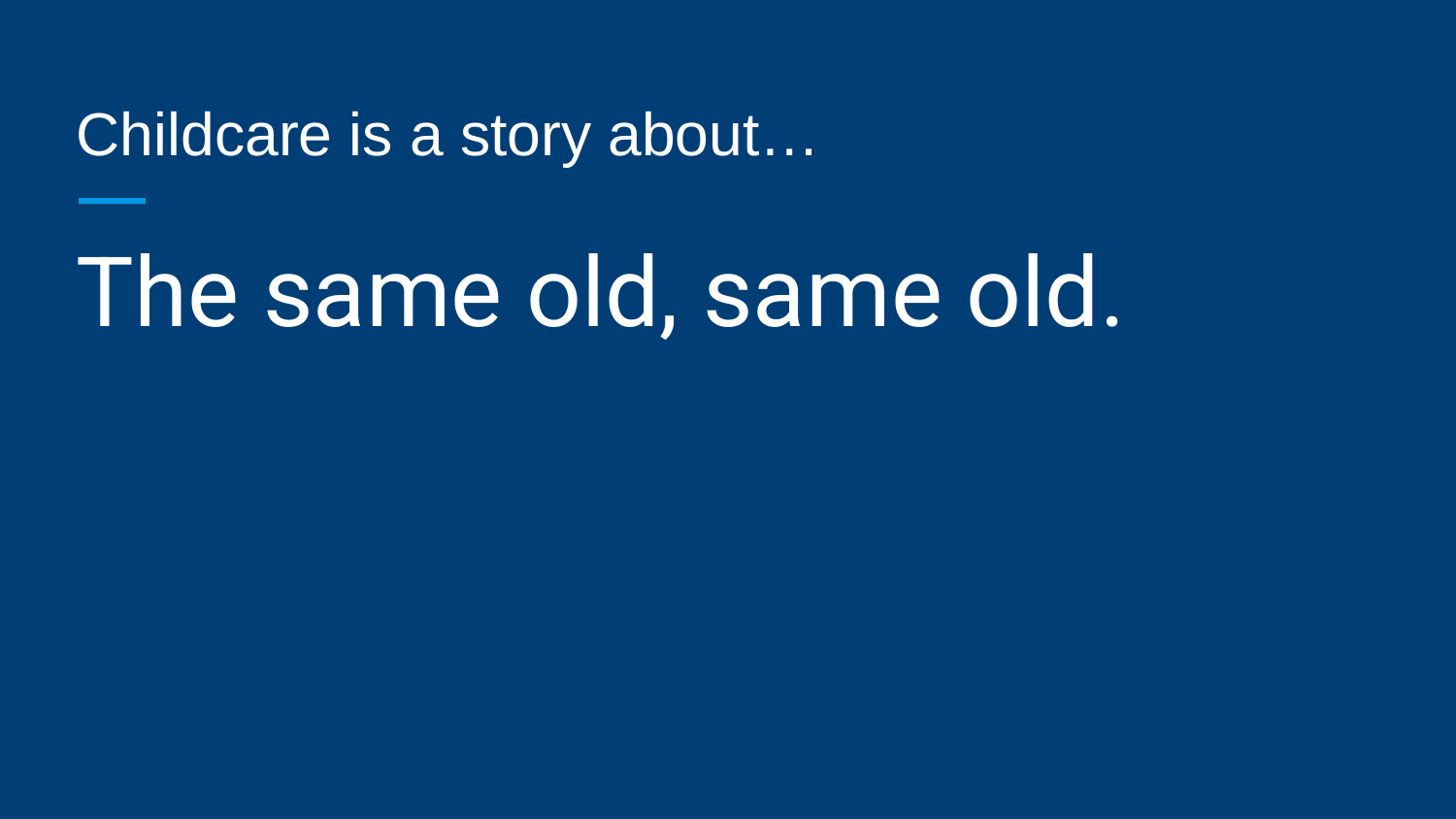

# Childcare is a story about…
The same old, same old.